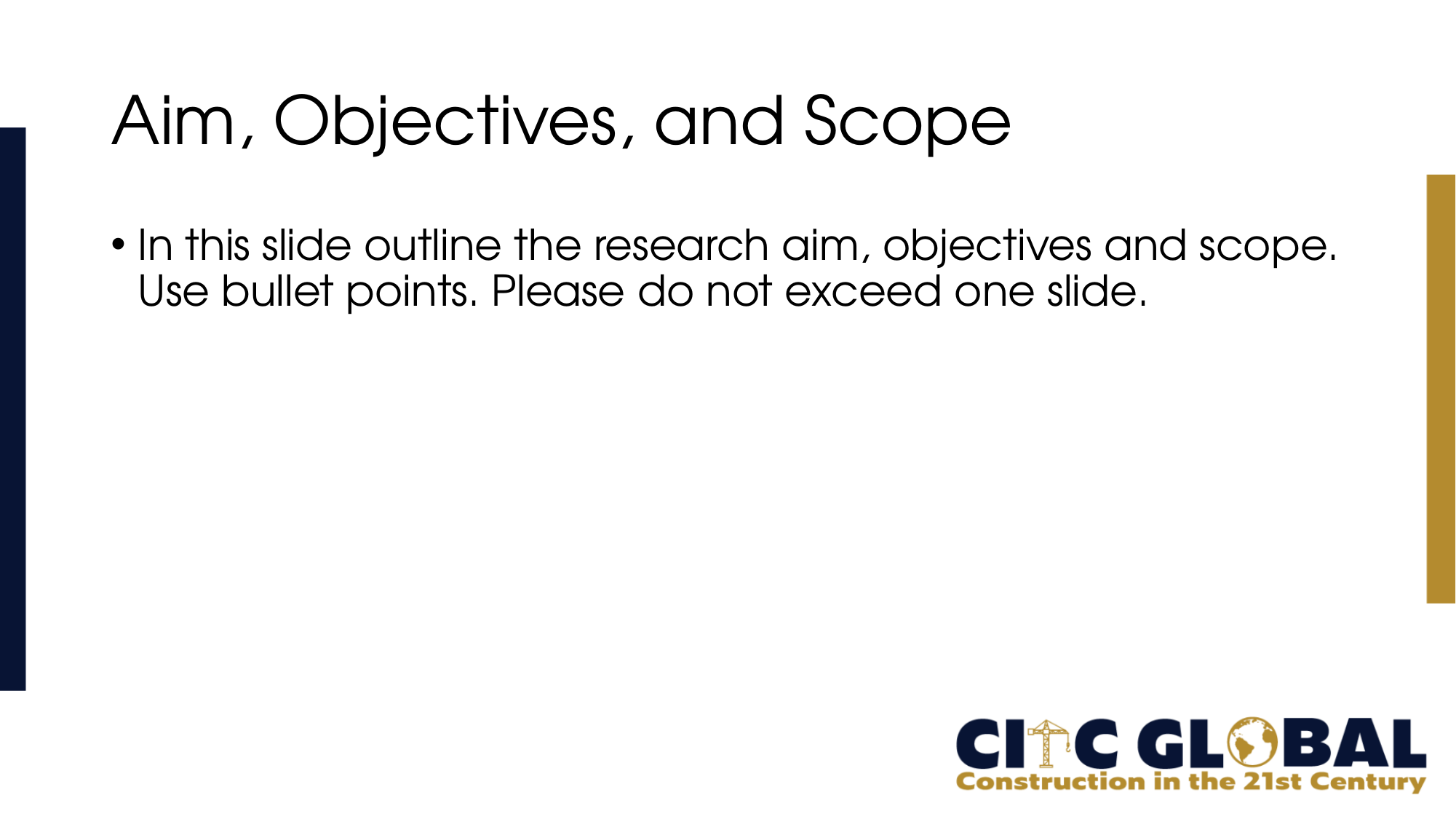

# Aim, Objectives, and Scope
In this slide outline the research aim, objectives and scope. Use bullet points. Please do not exceed one slide.